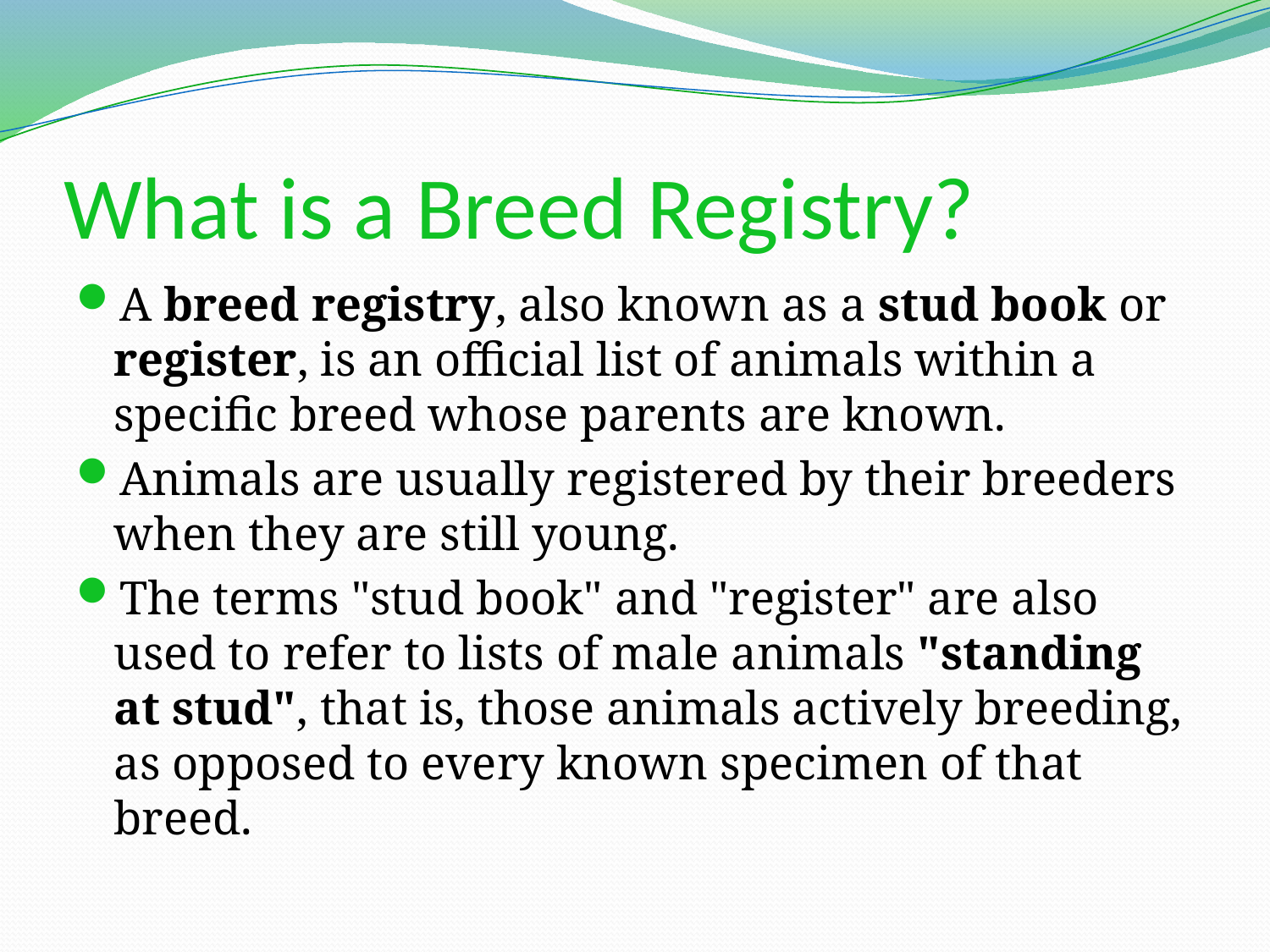

# What is a Breed Registry?
A breed registry, also known as a stud book or register, is an official list of animals within a specific breed whose parents are known.
Animals are usually registered by their breeders when they are still young.
The terms "stud book" and "register" are also used to refer to lists of male animals "standing at stud", that is, those animals actively breeding, as opposed to every known specimen of that breed.